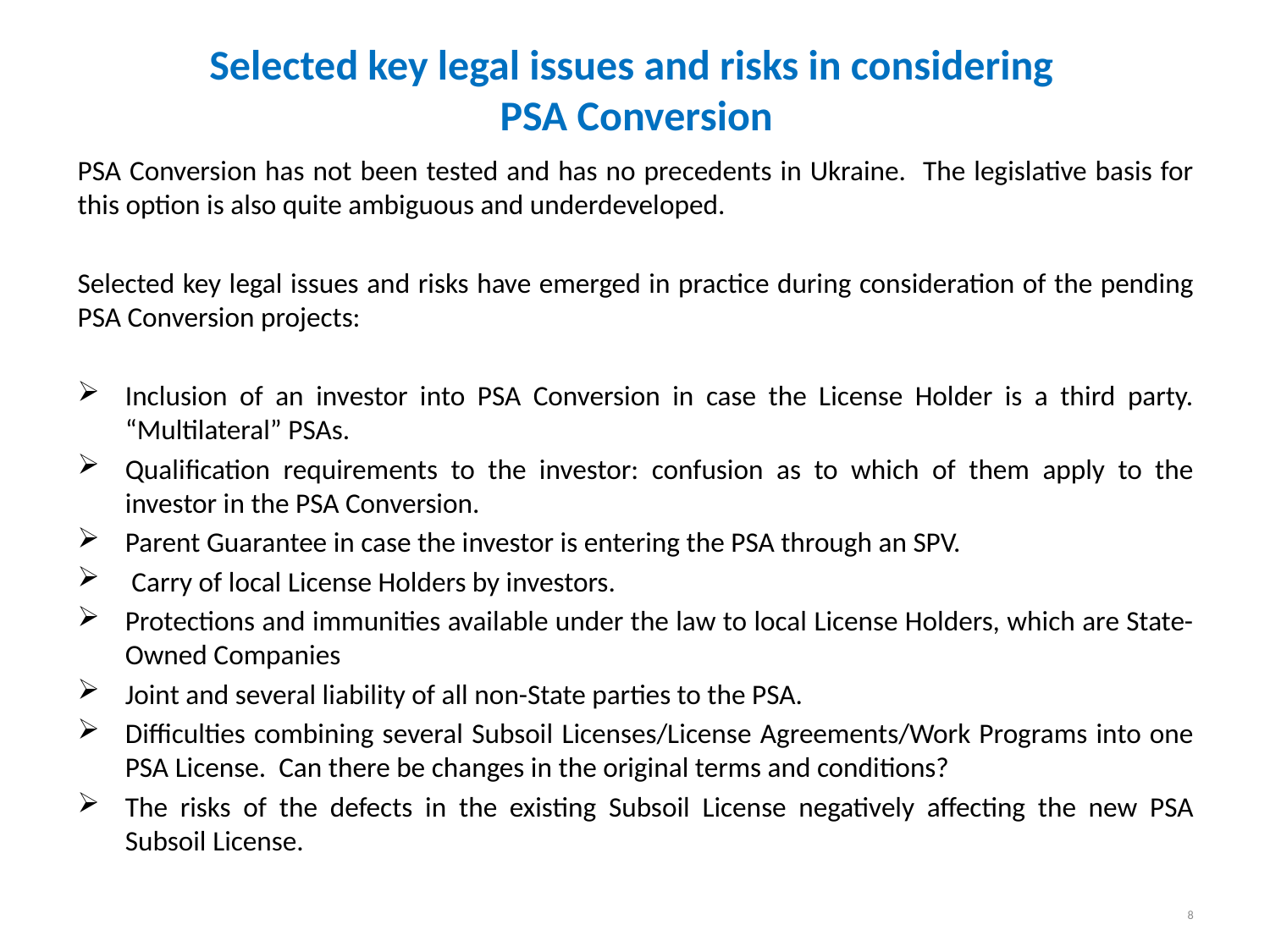

# Selected key legal issues and risks in considering PSA Conversion
PSA Conversion has not been tested and has no precedents in Ukraine.  The legislative basis for this option is also quite ambiguous and underdeveloped.

Selected key legal issues and risks have emerged in practice during consideration of the pending PSA Conversion projects:

Inclusion of an investor into PSA Conversion in case the License Holder is a third party. “Multilateral” PSAs.
Qualification requirements to the investor: confusion as to which of them apply to the investor in the PSA Conversion.
Parent Guarantee in case the investor is entering the PSA through an SPV.
 Carry of local License Holders by investors.
Protections and immunities available under the law to local License Holders, which are State-Owned Companies
Joint and several liability of all non-State parties to the PSA.
Difficulties combining several Subsoil Licenses/License Agreements/Work Programs into one PSA License.  Can there be changes in the original terms and conditions?
The risks of the defects in the existing Subsoil License negatively affecting the new PSA Subsoil License.

8